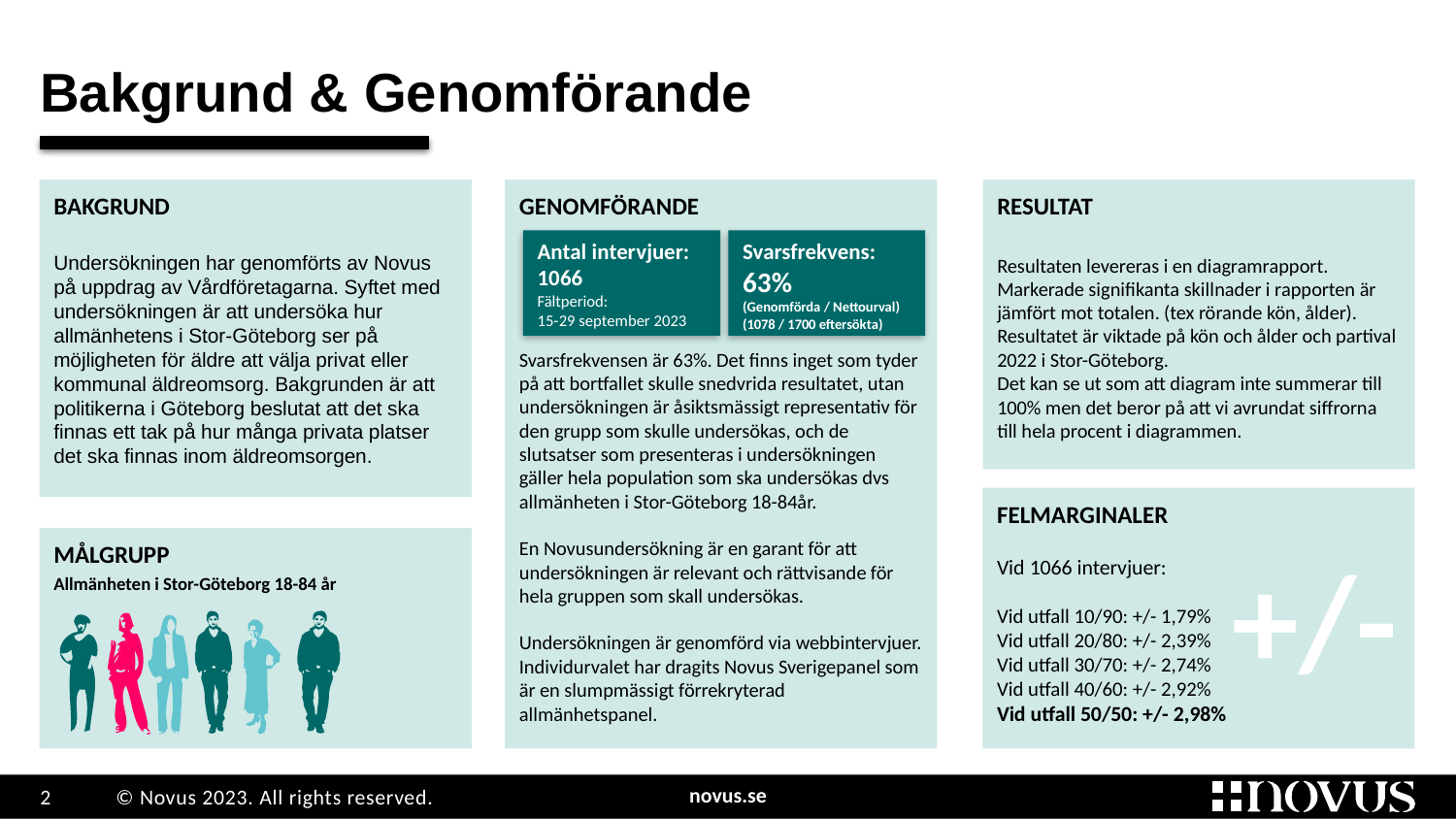

# Bakgrund & Genomförande
RESULTAT
Resultaten levereras i en diagramrapport. Markerade signifikanta skillnader i rapporten är jämfört mot totalen. (tex rörande kön, ålder). Resultatet är viktade på kön och ålder och partival 2022 i Stor-Göteborg.
Det kan se ut som att diagram inte summerar till 100% men det beror på att vi avrundat siffrorna till hela procent i diagrammen.
BAKGRUND

Undersökningen har genomförts av Novus på uppdrag av Vårdföretagarna. Syftet med undersökningen är att undersöka hur  allmänhetens i Stor-Göteborg ser på möjligheten för äldre att välja privat eller kommunal äldreomsorg. Bakgrunden är att politikerna i Göteborg beslutat att det ska finnas ett tak på hur många privata platser det ska finnas inom äldreomsorgen.
GENOMFÖRANDE

Svarsfrekvensen är 63%. Det finns inget som tyder på att bortfallet skulle snedvrida resultatet, utan undersökningen är åsiktsmässigt representativ för den grupp som skulle undersökas, och de slutsatser som presenteras i undersökningen gäller hela population som ska undersökas dvs allmänheten i Stor-Göteborg 18-84år.

En Novusundersökning är en garant för att undersökningen är relevant och rättvisande för hela gruppen som skall undersökas.

Undersökningen är genomförd via webbintervjuer. Individurvalet har dragits Novus Sverigepanel som är en slumpmässigt förrekryterad allmänhetspanel.
Antal intervjuer:
X XXXX
Fältperiod x - x månad 2018
Deltagarfrekvens:
XX%
Antal intervjuer:
1066
Fältperiod:
15-29 september 2023
Svarsfrekvens:
63%
(Genomförda / Nettourval)
(1078 / 1700 eftersökta)
FELMARGINALER

Vid 1066 intervjuer:
Vid utfall 10/90: +/- 1,79%
Vid utfall 20/80: +/- 2,39%
Vid utfall 30/70: +/- 2,74%
Vid utfall 40/60: +/- 2,92%
Vid utfall 50/50: +/- 2,98%
+/-
MÅLGRUPP
Allmänheten i Stor-Göteborg 18-84 år
+/-

Ålder:
XX-XX år